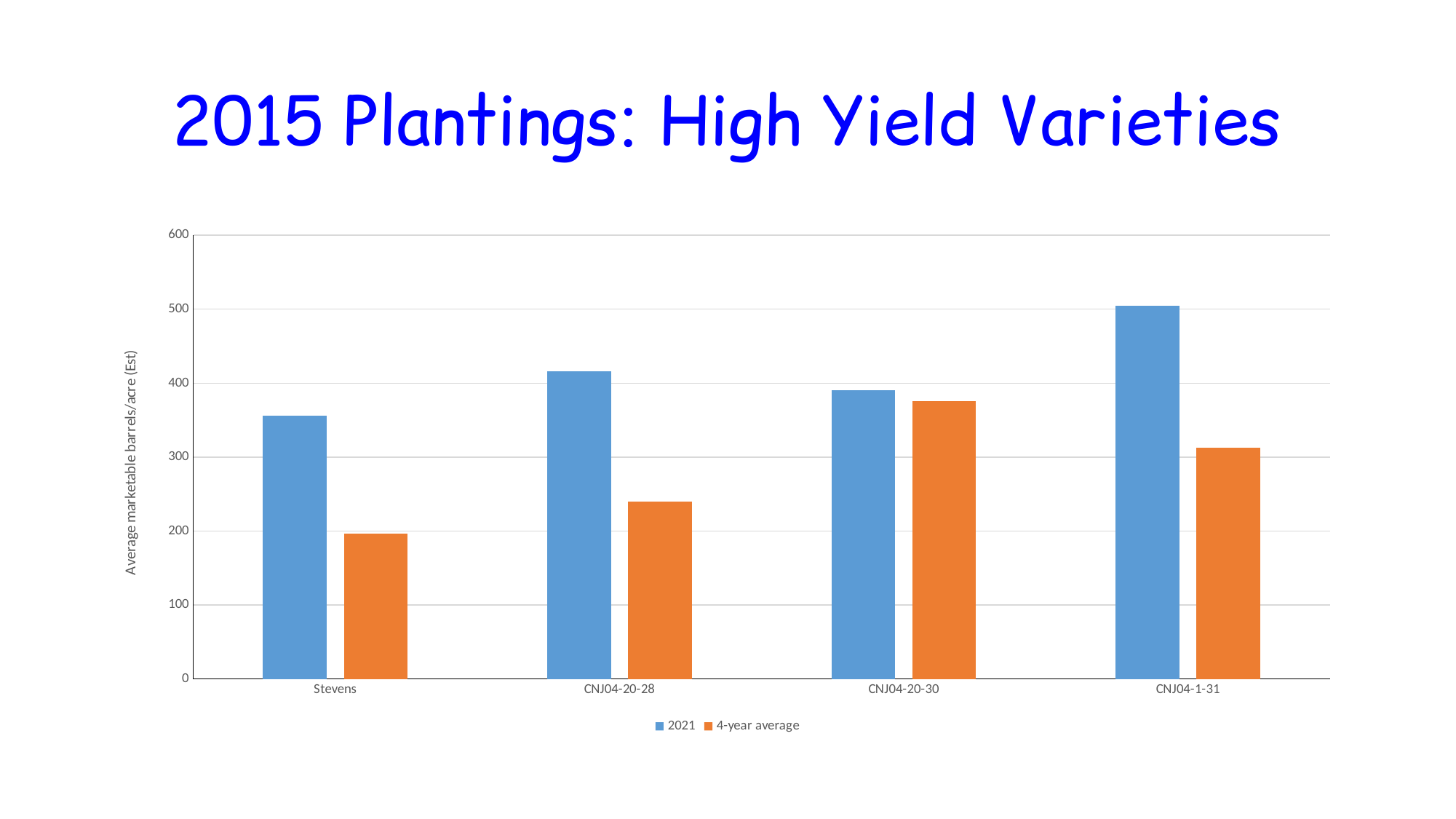

# 2015 Plantings: High Yield Varieties

### Chart

| Category | 2021 | 4-year average |
|---|---|---|
| Stevens | 356.5 | 196.93 |
| CNJ04-20-28 | 415.62 | 239.38 |
| CNJ04-20-30 | 390.68 | 375.27 |
| CNJ04-1-31 | 504.65 | 313.01 |